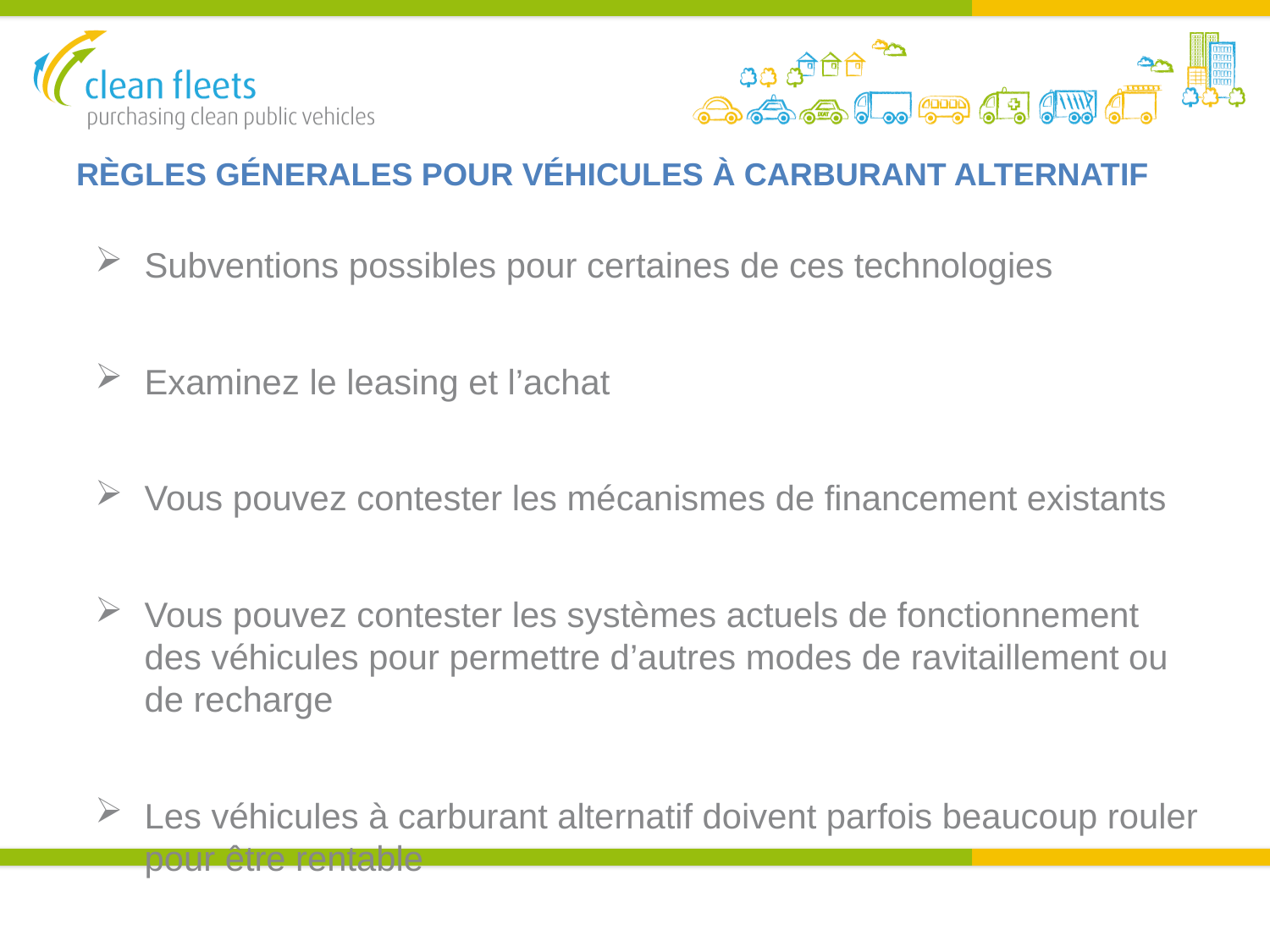

# RÈGLES GÉNERALES POUR VÉHICULES À CARBURANT ALTERNATIF
Subventions possibles pour certaines de ces technologies

Examinez le leasing et l’achat

Vous pouvez contester les mécanismes de financement existants

Vous pouvez contester les systèmes actuels de fonctionnement des véhicules pour permettre d’autres modes de ravitaillement ou de recharge

Les véhicules à carburant alternatif doivent parfois beaucoup rouler pour être rentable